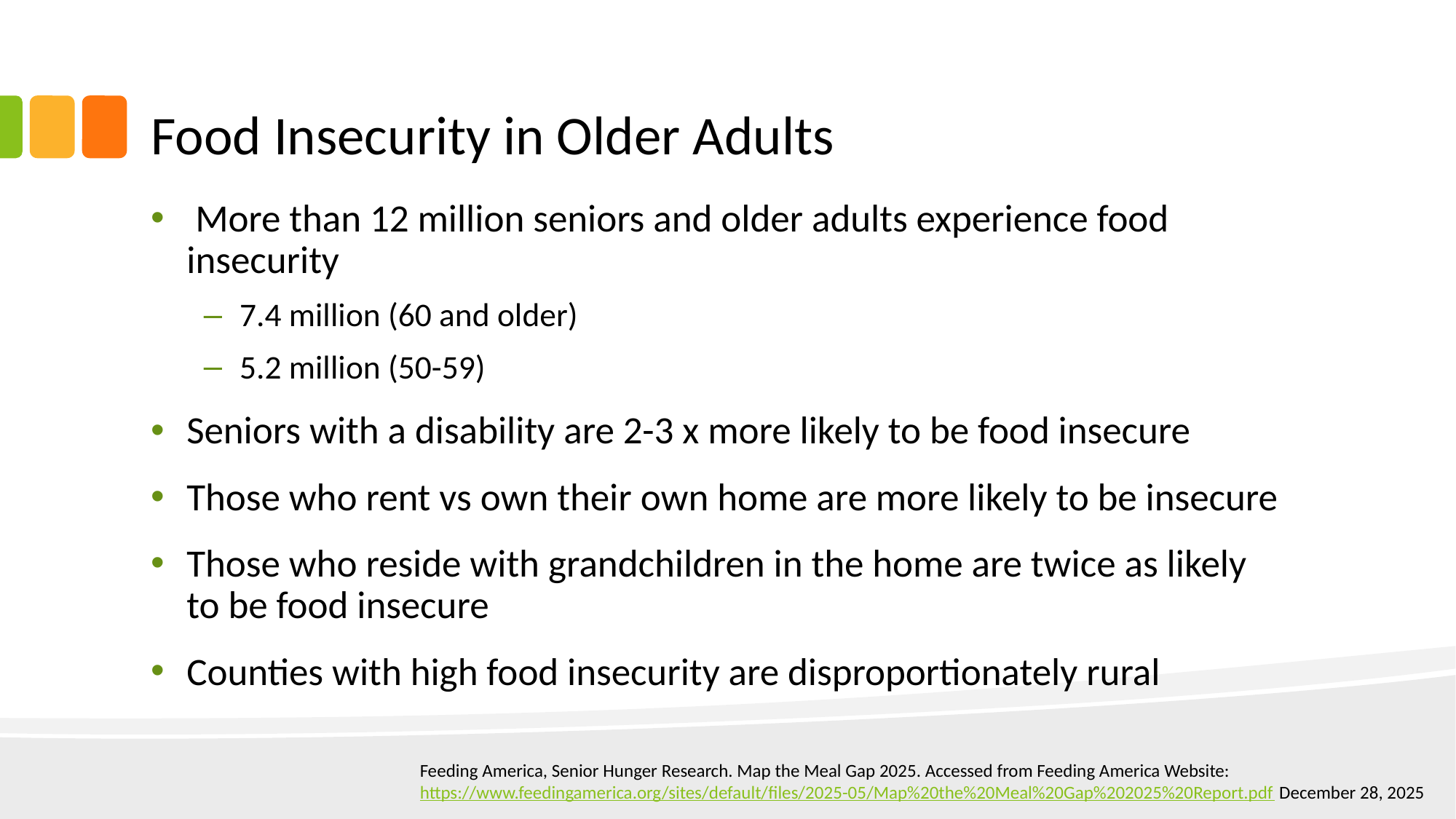

# Food Insecurity in Older Adults
 More than 12 million seniors and older adults experience food insecurity
7.4 million (60 and older)
5.2 million (50-59)
Seniors with a disability are 2-3 x more likely to be food insecure
Those who rent vs own their own home are more likely to be insecure
Those who reside with grandchildren in the home are twice as likely to be food insecure
Counties with high food insecurity are disproportionately rural
Feeding America, Senior Hunger Research. Map the Meal Gap 2025. Accessed from Feeding America Website:  https://www.feedingamerica.org/sites/default/files/2025-05/Map%20the%20Meal%20Gap%202025%20Report.pdf December 28, 2025